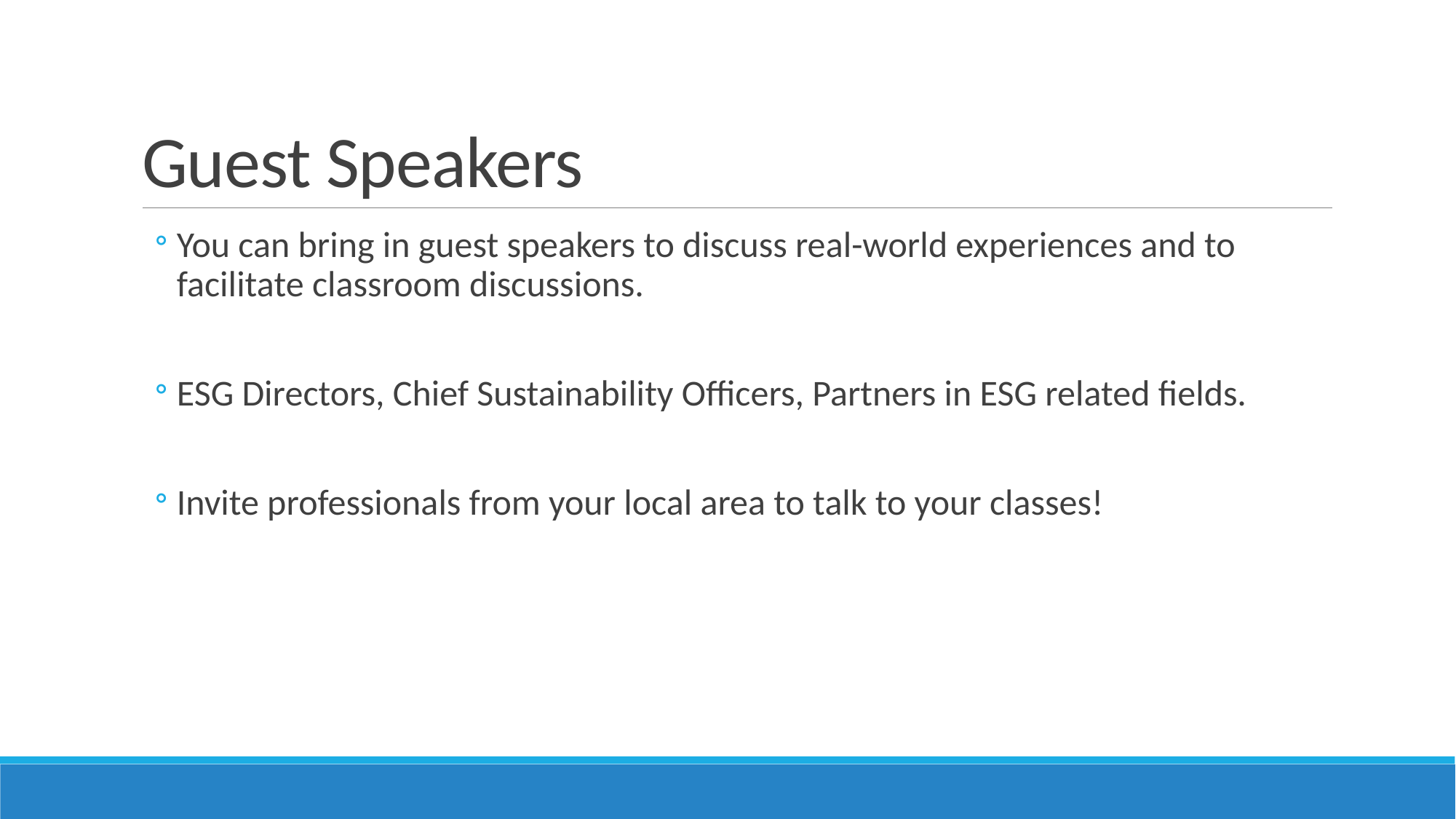

# Guest Speakers
You can bring in guest speakers to discuss real-world experiences and to facilitate classroom discussions.

ESG Directors, Chief Sustainability Officers, Partners in ESG related fields.

Invite professionals from your local area to talk to your classes!